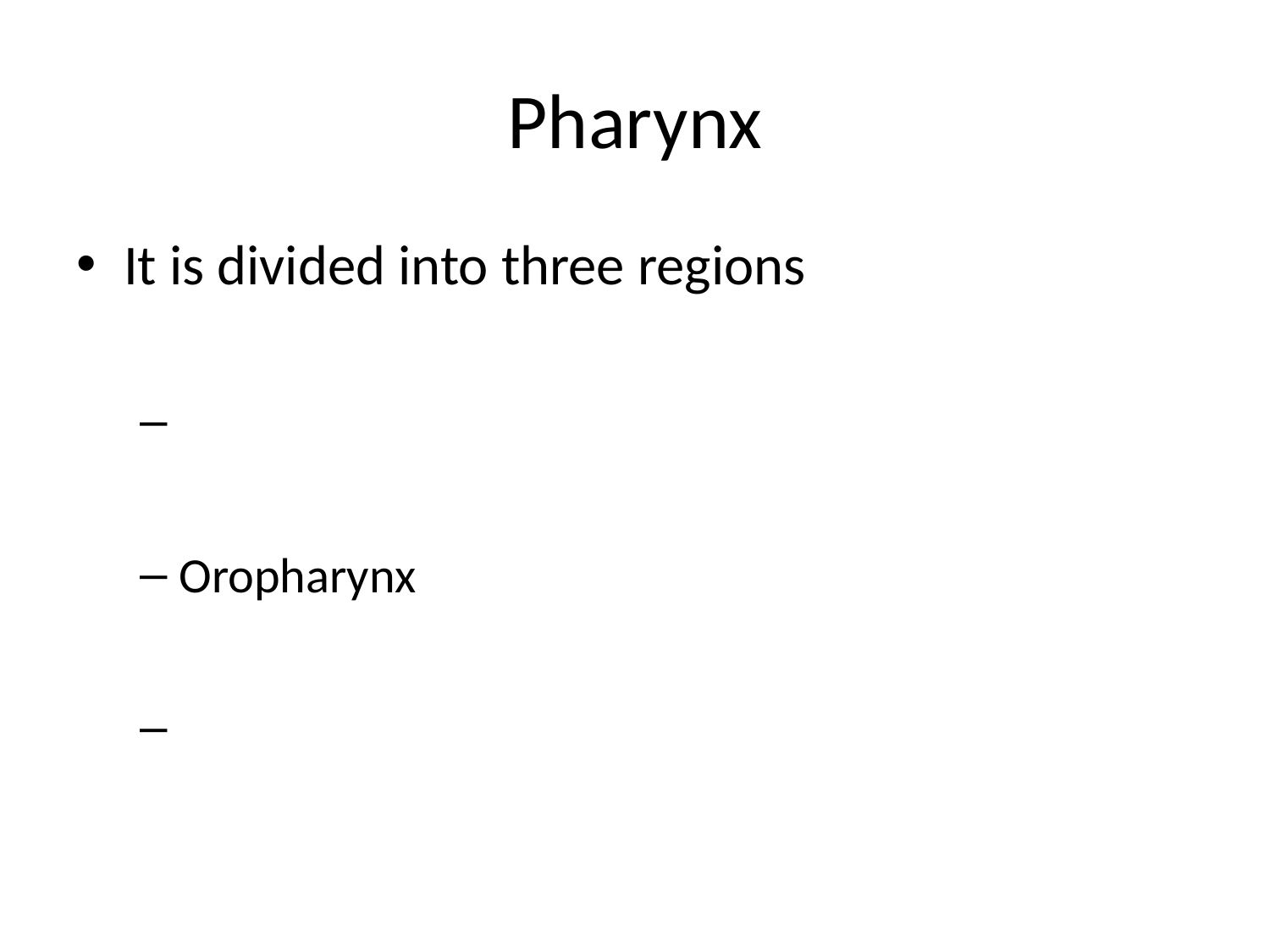

# Pharynx
It is divided into three regions

Oropharynx